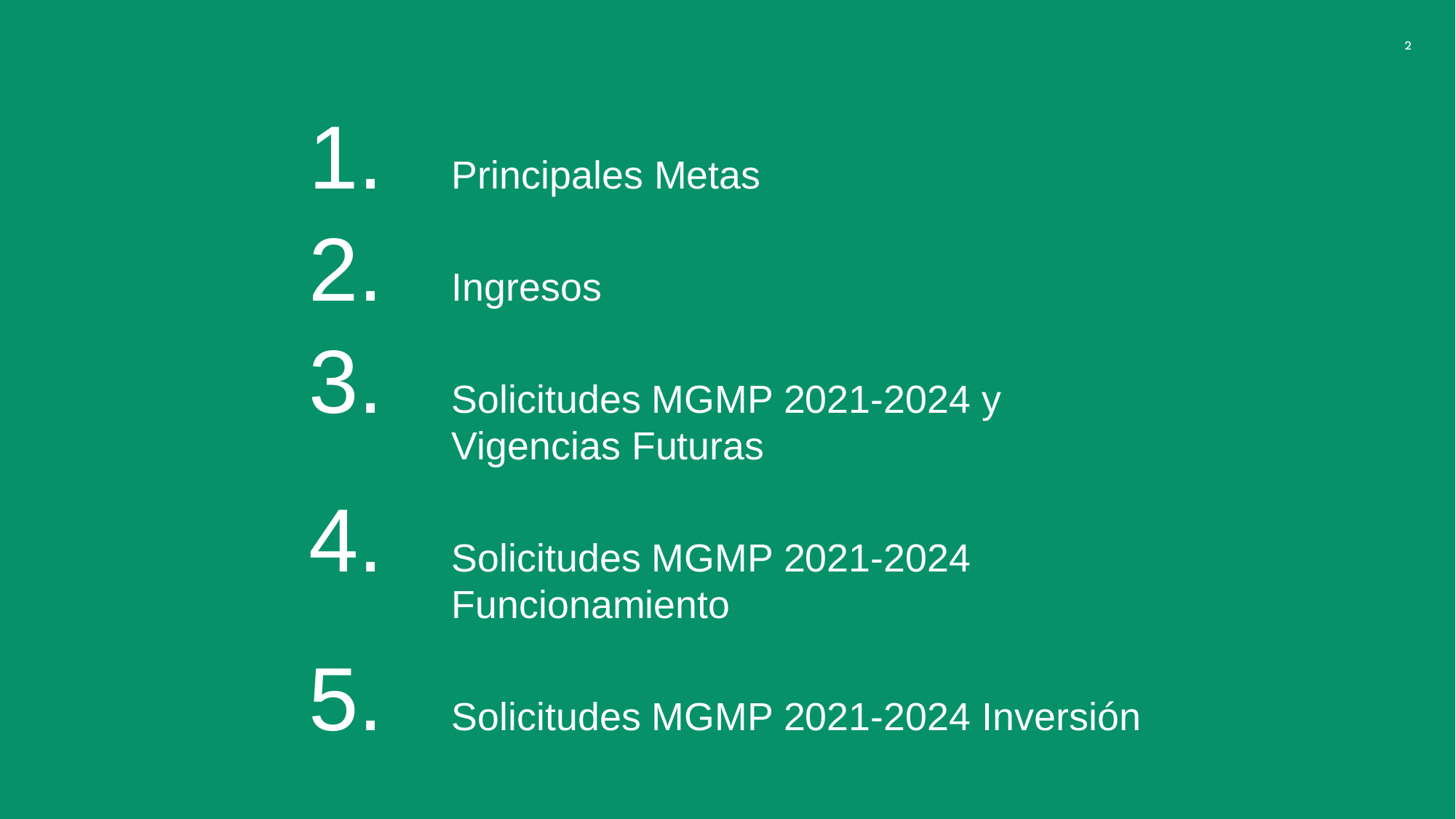

Principales Metas
Ingresos
Solicitudes MGMP 2021-2024 y Vigencias Futuras
Solicitudes MGMP 2021-2024 Funcionamiento
Solicitudes MGMP 2021-2024 Inversión